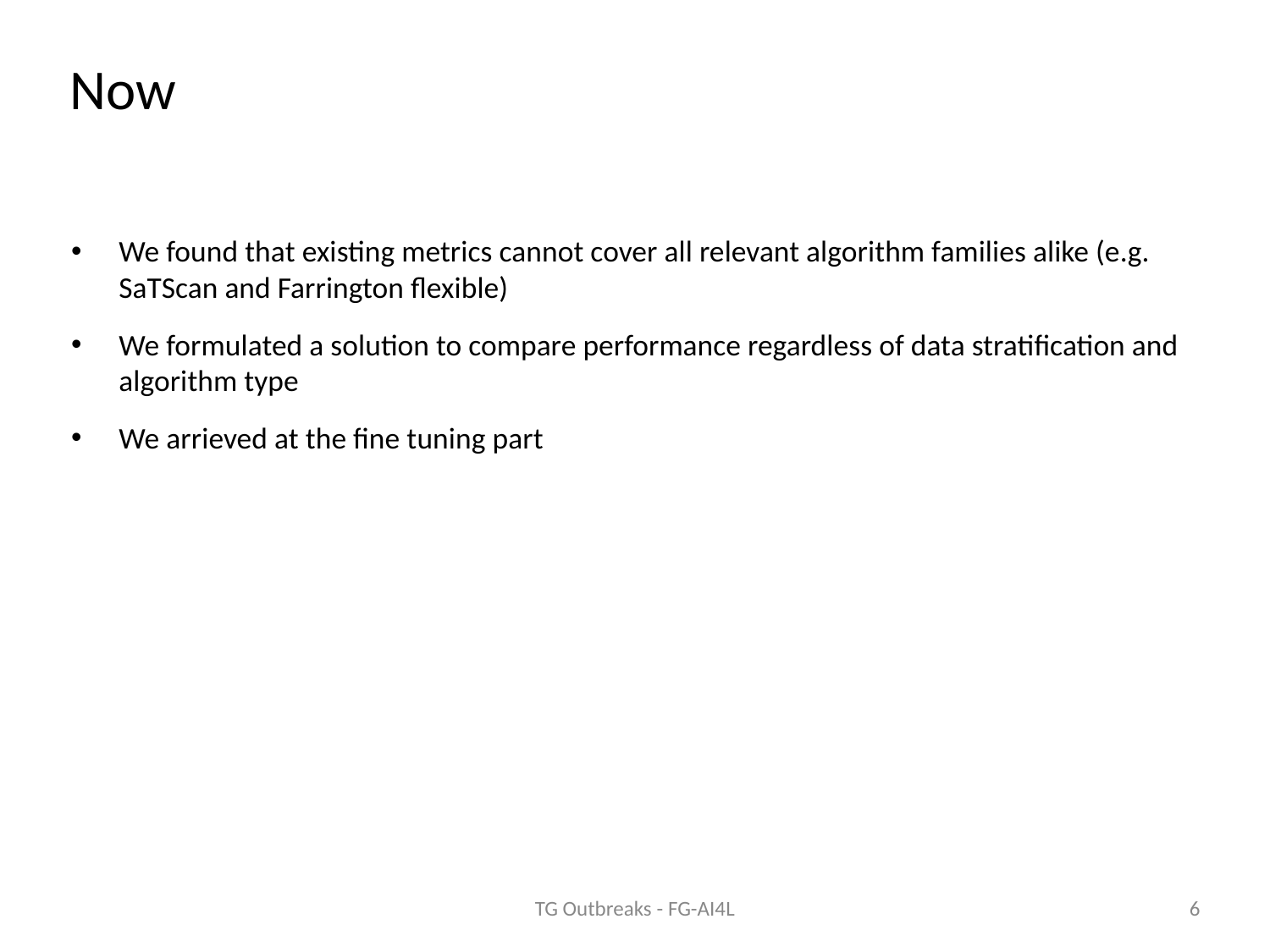

# Now
We found that existing metrics cannot cover all relevant algorithm families alike (e.g. SaTScan and Farrington flexible)
We formulated a solution to compare performance regardless of data stratification and algorithm type
We arrieved at the fine tuning part

TG Outbreaks - FG-AI4L
6